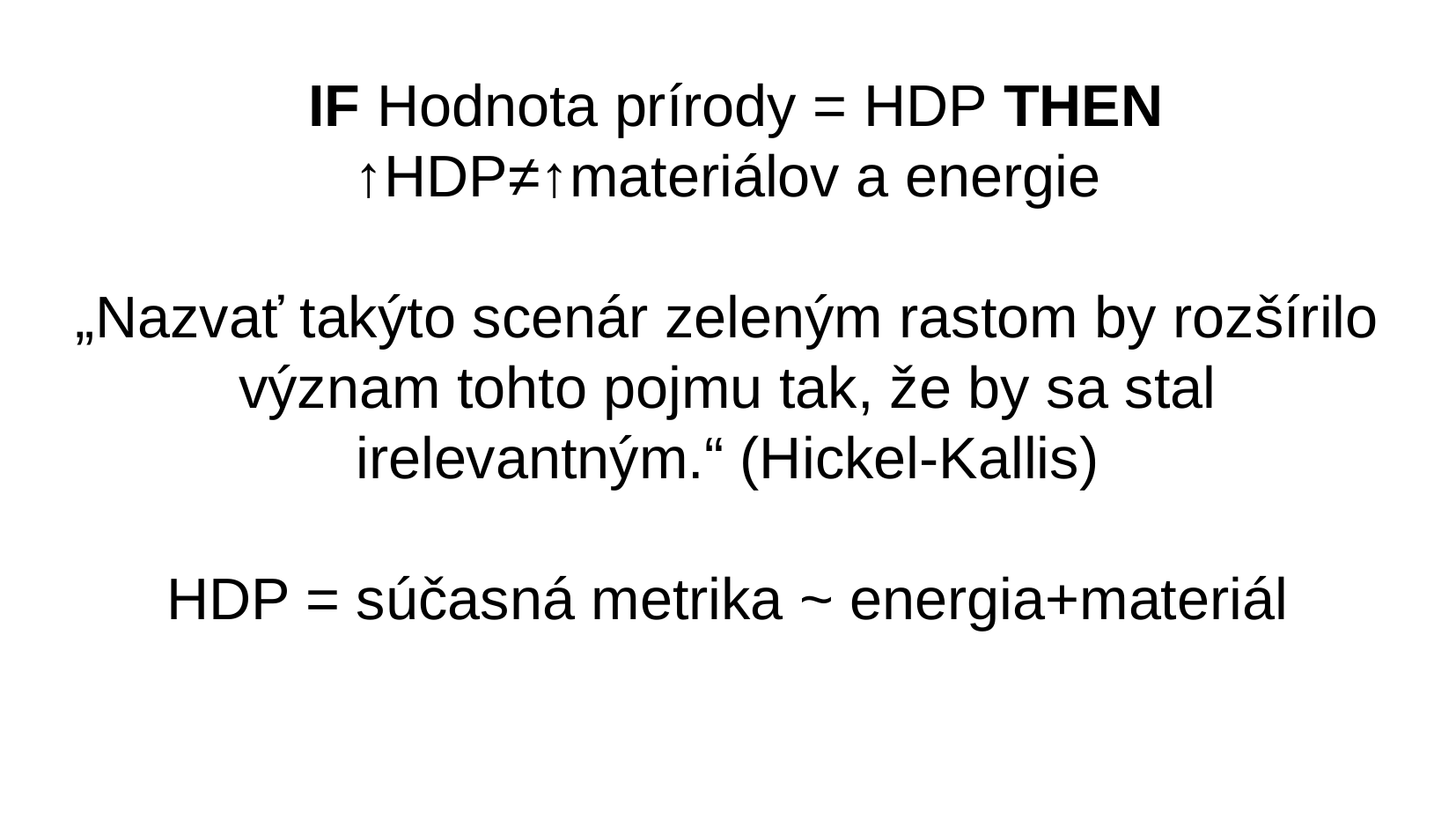

IF Hodnota prírody = HDP THEN ↑HDP≠↑materiálov a energie

„Nazvať takýto scenár zeleným rastom by rozšírilo význam tohto pojmu tak, že by sa stal irelevantným.“ (Hickel-Kallis)

HDP = súčasná metrika ~ energia+materiál